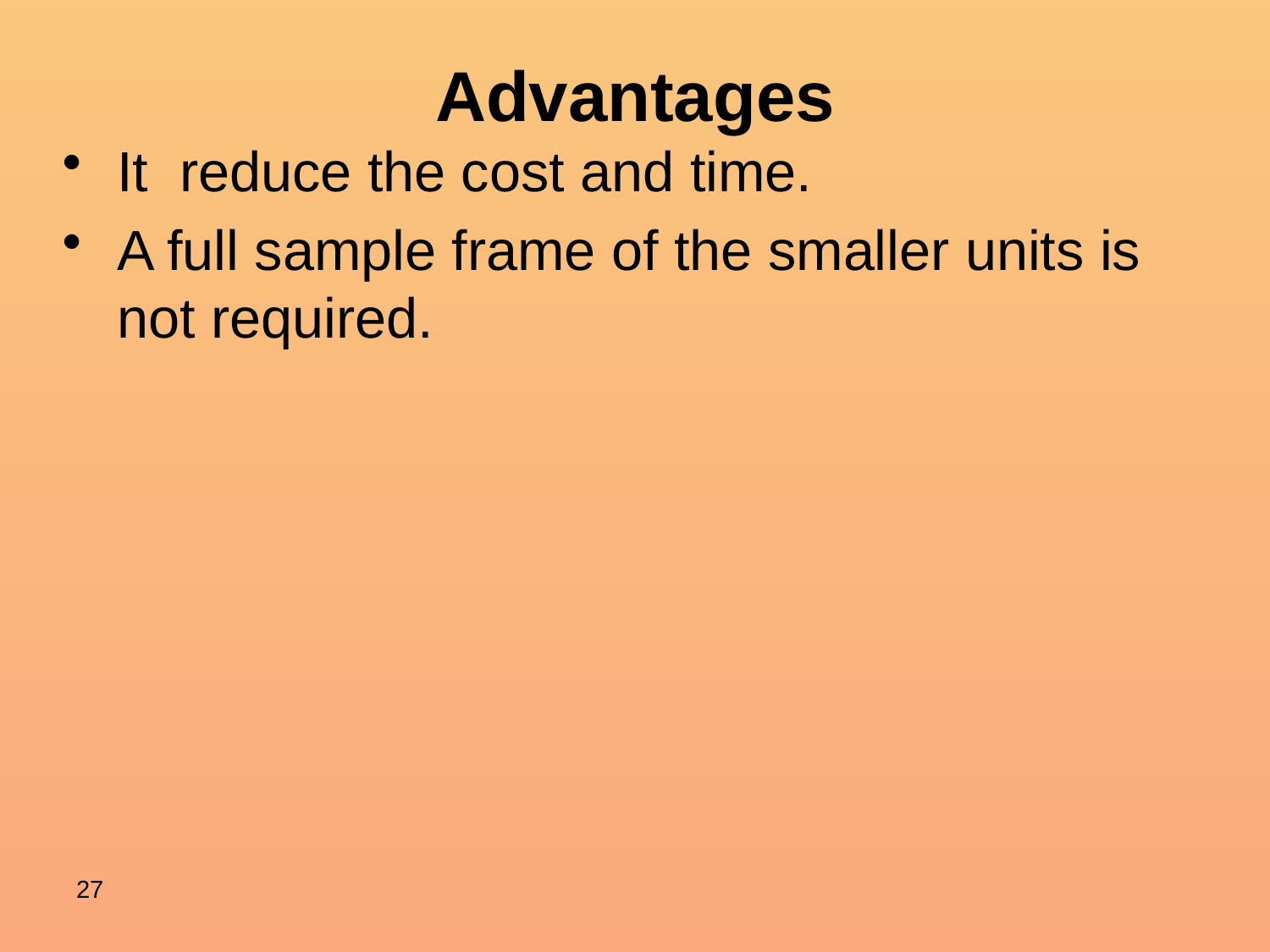

# Advantages
It  reduce the cost and time.
A full sample frame of the smaller units is not required.
27